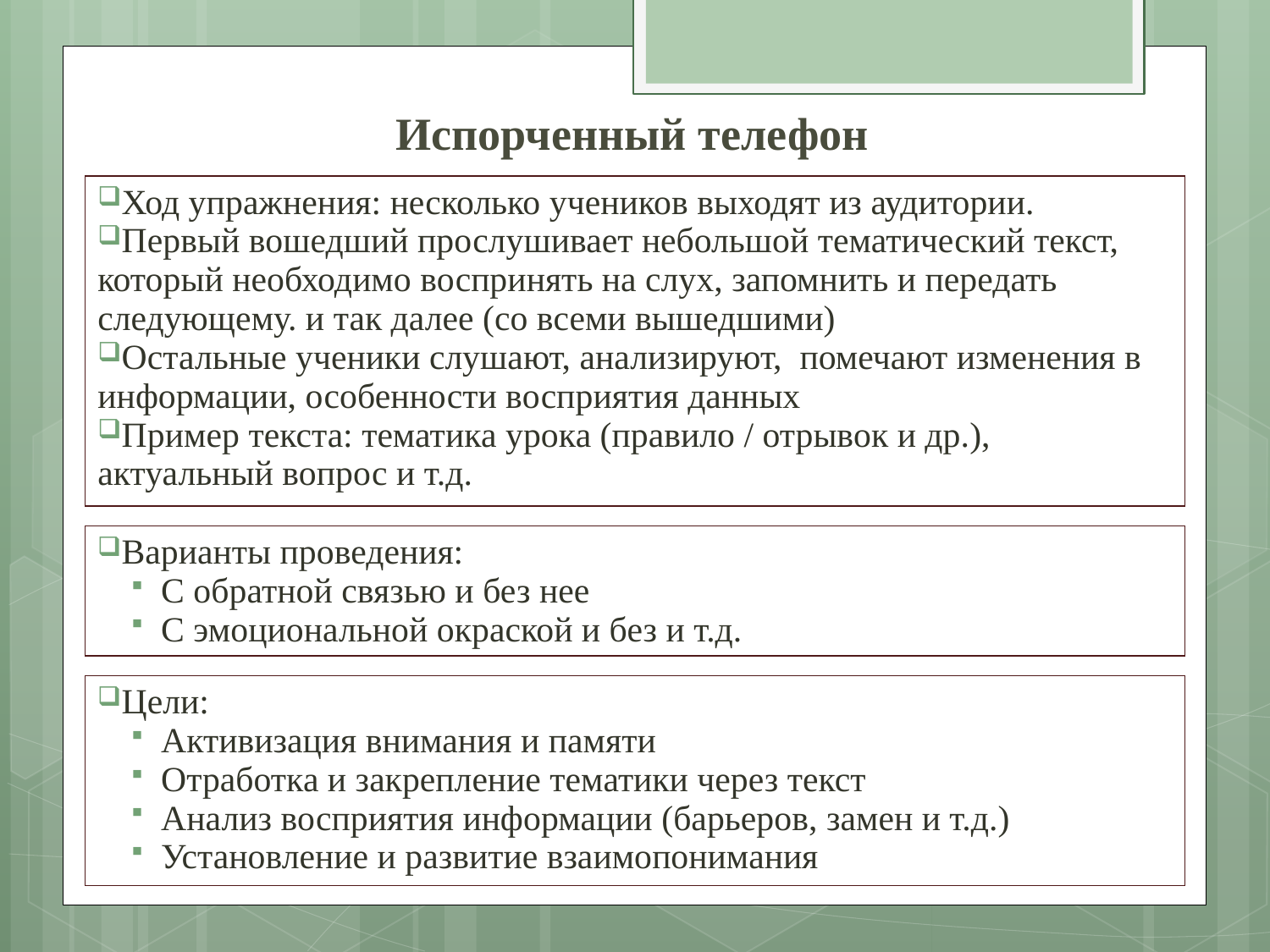

# Испорченный телефон
Ход упражнения: несколько учеников выходят из аудитории.
Первый вошедший прослушивает небольшой тематический текст, который необходимо воспринять на слух, запомнить и передать следующему. и так далее (со всеми вышедшими)
Остальные ученики слушают, анализируют,  помечают изменения в информации, особенности восприятия данных
Пример текста: тематика урока (правило / отрывок и др.), актуальный вопрос и т.д.
Варианты проведения:
С обратной связью и без нее
С эмоциональной окраской и без и т.д.
Цели:
Активизация внимания и памяти
Отработка и закрепление тематики через текст
Анализ восприятия информации (барьеров, замен и т.д.)
Установление и развитие взаимопонимания